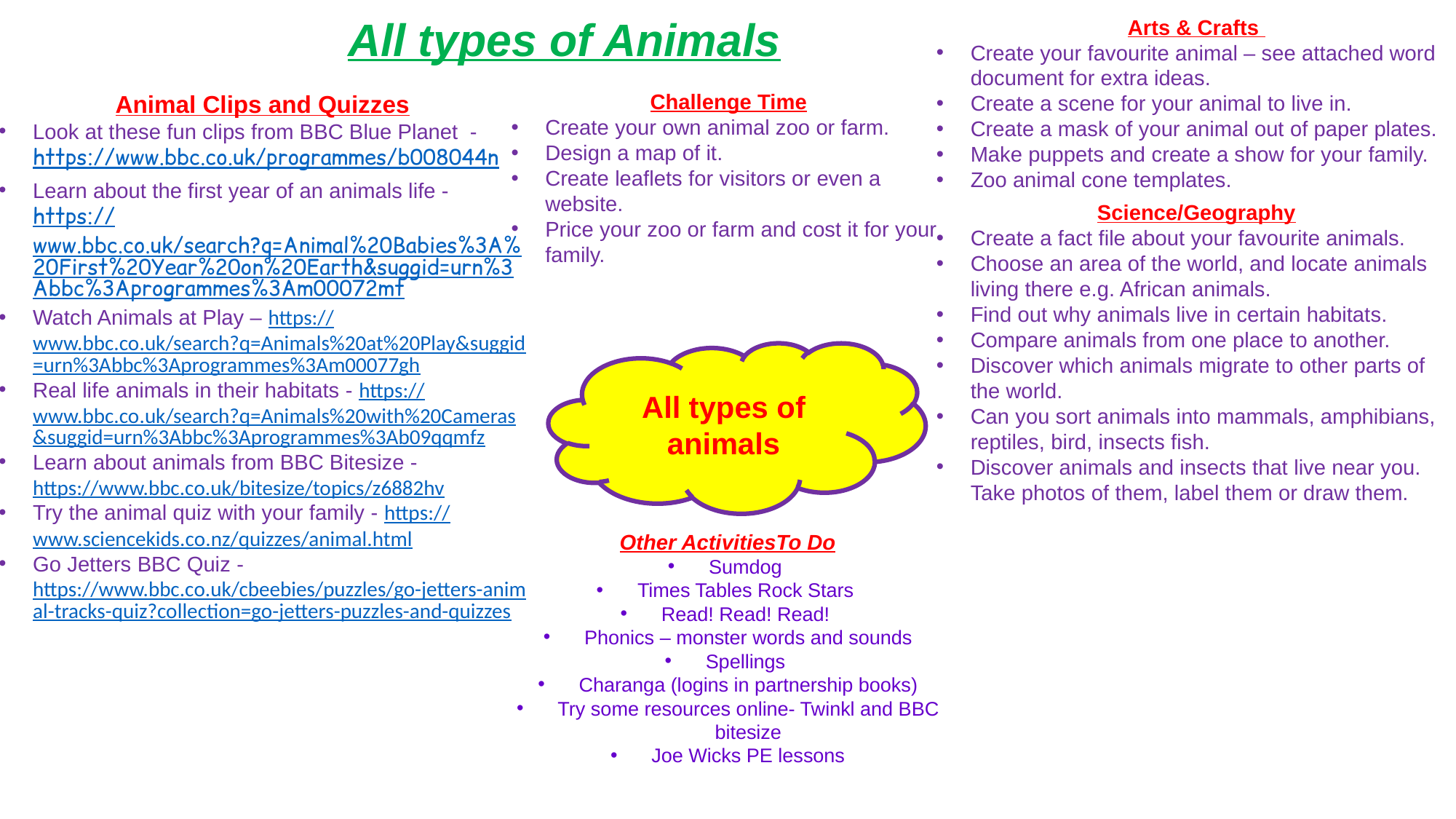

All types of Animals
Arts & Crafts
Create your favourite animal – see attached word document for extra ideas.
Create a scene for your animal to live in.
Create a mask of your animal out of paper plates.
Make puppets and create a show for your family.
Zoo animal cone templates.

Science/Geography
Create a fact file about your favourite animals.
Choose an area of the world, and locate animals living there e.g. African animals.
Find out why animals live in certain habitats.
Compare animals from one place to another.
Discover which animals migrate to other parts of the world.
Can you sort animals into mammals, amphibians, reptiles, bird, insects fish.
Discover animals and insects that live near you. Take photos of them, label them or draw them.

Challenge Time
Create your own animal zoo or farm.
Design a map of it.
Create leaflets for visitors or even a website.
Price your zoo or farm and cost it for your family.

Animal Clips and Quizzes
Look at these fun clips from BBC Blue Planet  - https://www.bbc.co.uk/programmes/b008044n

Learn about the first year of an animals life - https://www.bbc.co.uk/search?q=Animal%20Babies%3A%20First%20Year%20on%20Earth&suggid=urn%3Abbc%3Aprogrammes%3Am00072mt
Watch Animals at Play – https://www.bbc.co.uk/search?q=Animals%20at%20Play&suggid=urn%3Abbc%3Aprogrammes%3Am00077gh
Real life animals in their habitats - https://www.bbc.co.uk/search?q=Animals%20with%20Cameras&suggid=urn%3Abbc%3Aprogrammes%3Ab09qqmfz
Learn about animals from BBC Bitesize - https://www.bbc.co.uk/bitesize/topics/z6882hv
Try the animal quiz with your family - https://www.sciencekids.co.nz/quizzes/animal.html
Go Jetters BBC Quiz - https://www.bbc.co.uk/cbeebies/puzzles/go-jetters-animal-tracks-quiz?collection=go-jetters-puzzles-and-quizzes

All types of animals
Other ActivitiesTo Do
Sumdog
Times Tables Rock Stars
Read! Read! Read!
Phonics – monster words and sounds
Spellings
Charanga (logins in partnership books)
Try some resources online- Twinkl and BBC bitesize
Joe Wicks PE lessons